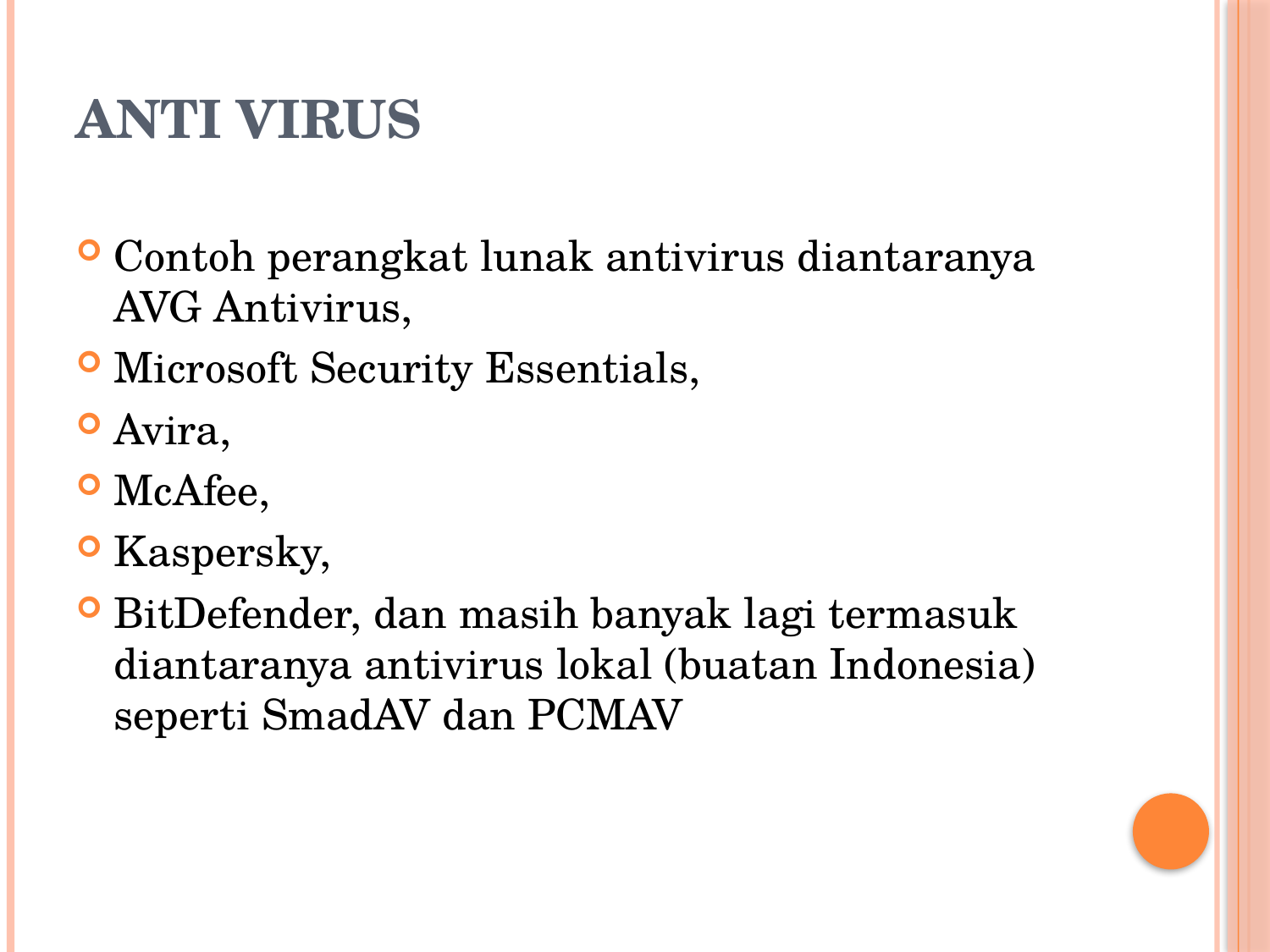

# Anti virus
Contoh perangkat lunak antivirus diantaranya AVG Antivirus,
Microsoft Security Essentials,
Avira,
McAfee,
Kaspersky,
BitDefender, dan masih banyak lagi termasuk diantaranya antivirus lokal (buatan Indonesia) seperti SmadAV dan PCMAV